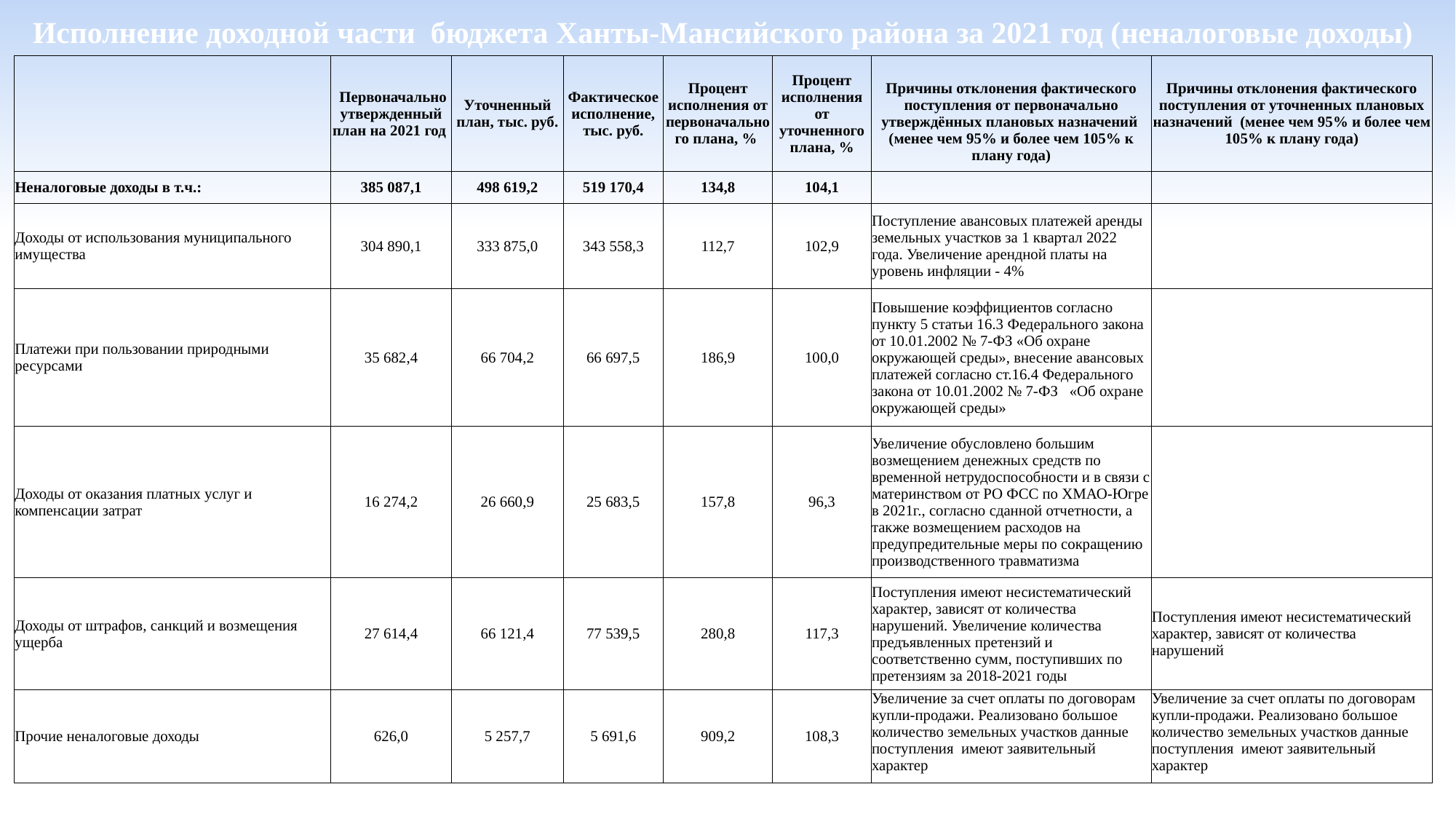

Исполнение доходной части  бюджета Ханты-Мансийского района за 2021 год (неналоговые доходы)
|  | Первоначально утвержденный план на 2021 год | Уточненный план, тыс. руб. | Фактическое исполнение, тыс. руб. | Процент исполнения от первоначального плана, % | Процент исполнения от уточненного плана, % | Причины отклонения фактического поступления от первоначально утверждённых плановых назначений (менее чем 95% и более чем 105% к плану года) | Причины отклонения фактического поступления от уточненных плановых назначений (менее чем 95% и более чем 105% к плану года) |
| --- | --- | --- | --- | --- | --- | --- | --- |
| Неналоговые доходы в т.ч.: | 385 087,1 | 498 619,2 | 519 170,4 | 134,8 | 104,1 |  |  |
| Доходы от использования муниципального имущества | 304 890,1 | 333 875,0 | 343 558,3 | 112,7 | 102,9 | Поступление авансовых платежей аренды земельных участков за 1 квартал 2022 года. Увеличение арендной платы на уровень инфляции - 4% |  |
| Платежи при пользовании природными ресурсами | 35 682,4 | 66 704,2 | 66 697,5 | 186,9 | 100,0 | Повышение коэффициентов согласно пункту 5 статьи 16.3 Федерального закона от 10.01.2002 № 7-ФЗ «Об охране окружающей среды», внесение авансовых платежей согласно ст.16.4 Федерального закона от 10.01.2002 № 7-ФЗ «Об охране окружающей среды» |  |
| Доходы от оказания платных услуг и компенсации затрат | 16 274,2 | 26 660,9 | 25 683,5 | 157,8 | 96,3 | Увеличение обусловлено большим возмещением денежных средств по временной нетрудоспособности и в связи с материнством от РО ФСС по ХМАО-Югре в 2021г., согласно сданной отчетности, а также возмещением расходов на предупредительные меры по сокращению производственного травматизма |  |
| Доходы от штрафов, санкций и возмещения ущерба | 27 614,4 | 66 121,4 | 77 539,5 | 280,8 | 117,3 | Поступления имеют несистематический характер, зависят от количества нарушений. Увеличение количества предъявленных претензий и соответственно сумм, поступивших по претензиям за 2018-2021 годы | Поступления имеют несистематический характер, зависят от количества нарушений |
| Прочие неналоговые доходы | 626,0 | 5 257,7 | 5 691,6 | 909,2 | 108,3 | Увеличение за счет оплаты по договорам купли-продажи. Реализовано большое количество земельных участков данные поступления имеют заявительный характер | Увеличение за счет оплаты по договорам купли-продажи. Реализовано большое количество земельных участков данные поступления имеют заявительный характер |